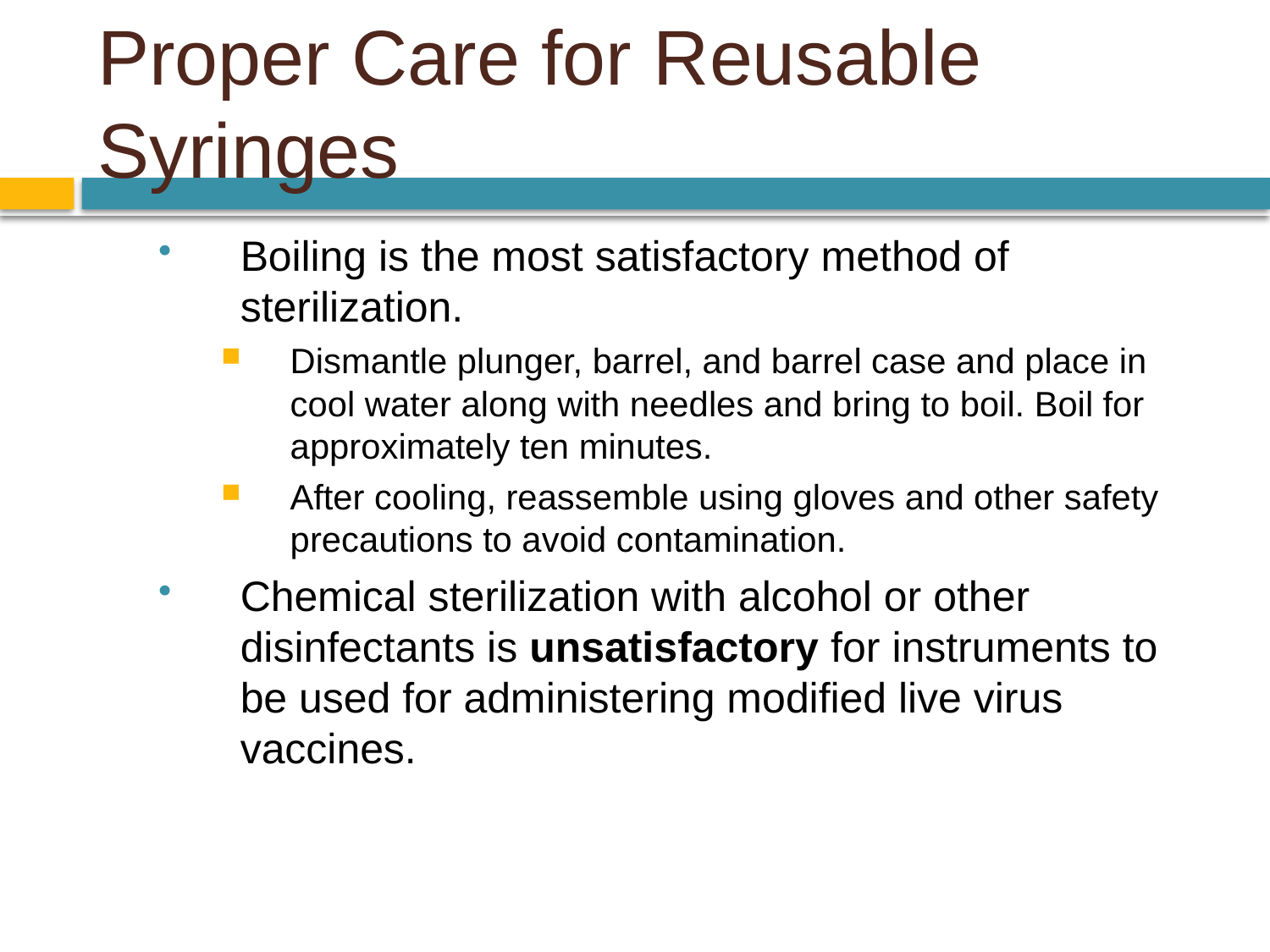

# Proper Care for Reusable Syringes
Boiling is the most satisfactory method of sterilization.
Dismantle plunger, barrel, and barrel case and place in cool water along with needles and bring to boil. Boil for approximately ten minutes.
After cooling, reassemble using gloves and other safety precautions to avoid contamination.
Chemical sterilization with alcohol or other disinfectants is unsatisfactory for instruments to be used for administering modified live virus vaccines.